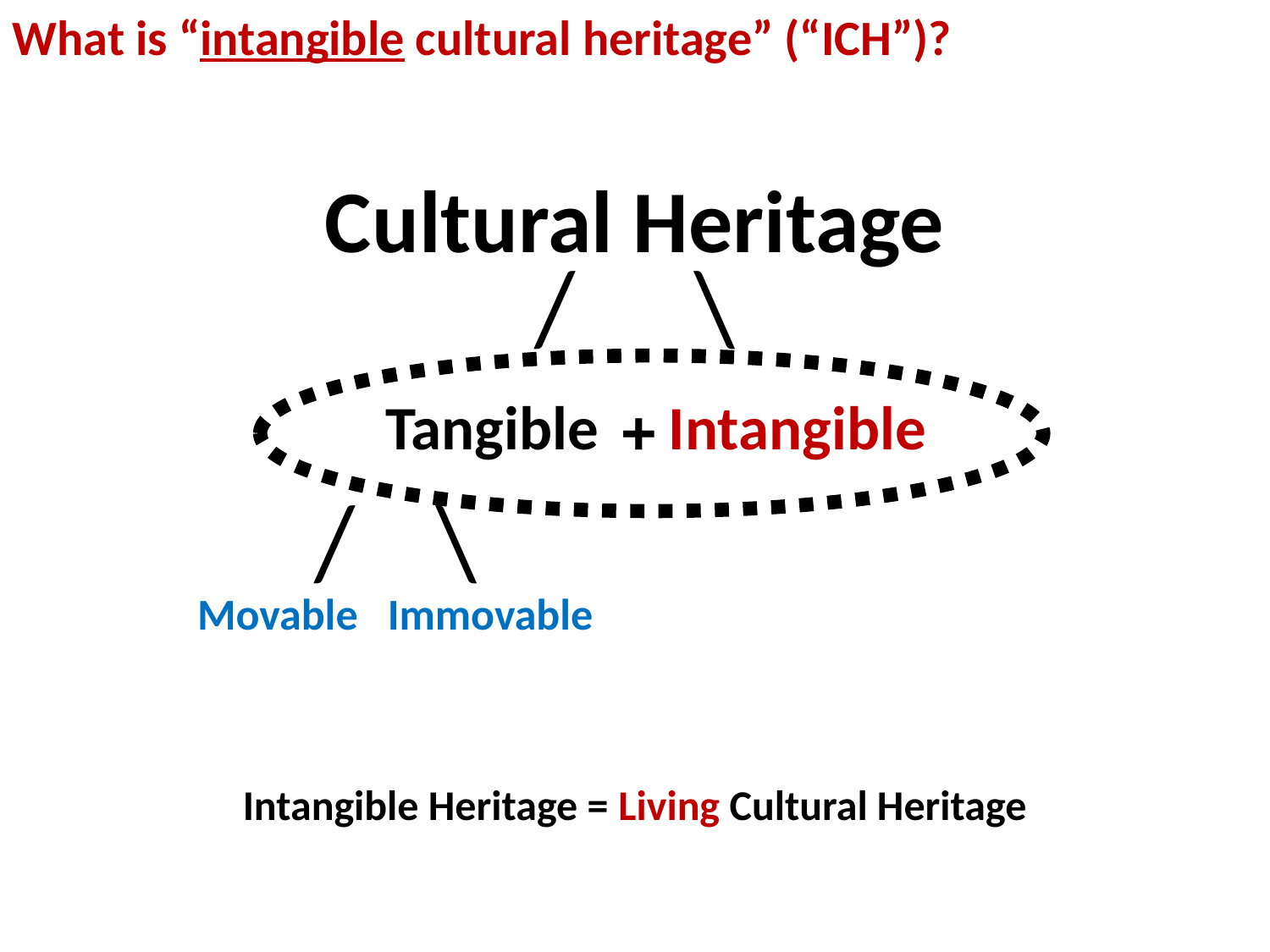

What is “intangible cultural heritage” (“ICH”)?

Cultural Heritage
/      \
   Tangible     Intangible
                         /    \
                       Movable   Immovable

+
Intangible Heritage = Living Cultural Heritage